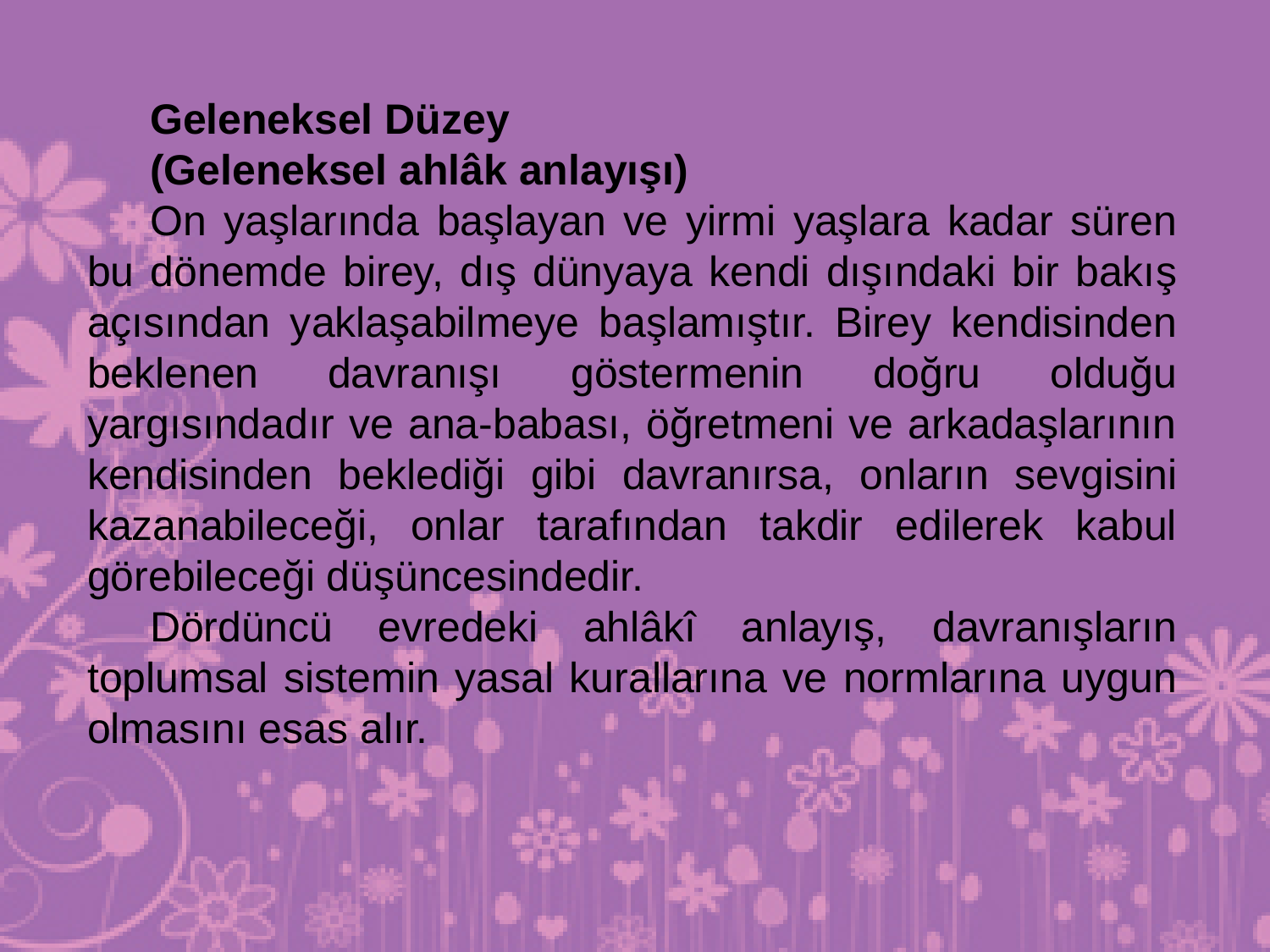

Geleneksel Düzey
(Geleneksel ahlâk anlayışı)
On yaşlarında başlayan ve yirmi yaşlara kadar süren bu dönemde birey, dış dünyaya kendi dışındaki bir bakış açısından yaklaşabilmeye başlamıştır. Birey kendisinden beklenen davranışı göstermenin doğru olduğu yargısındadır ve ana-babası, öğretmeni ve arkadaşlarının kendisinden beklediği gibi davranırsa, onların sevgisini kazanabileceği, onlar tarafından takdir edilerek kabul görebileceği düşüncesindedir.
Dördüncü evredeki ahlâkî anlayış, davranışların toplumsal sistemin yasal kurallarına ve normlarına uygun olmasını esas alır.